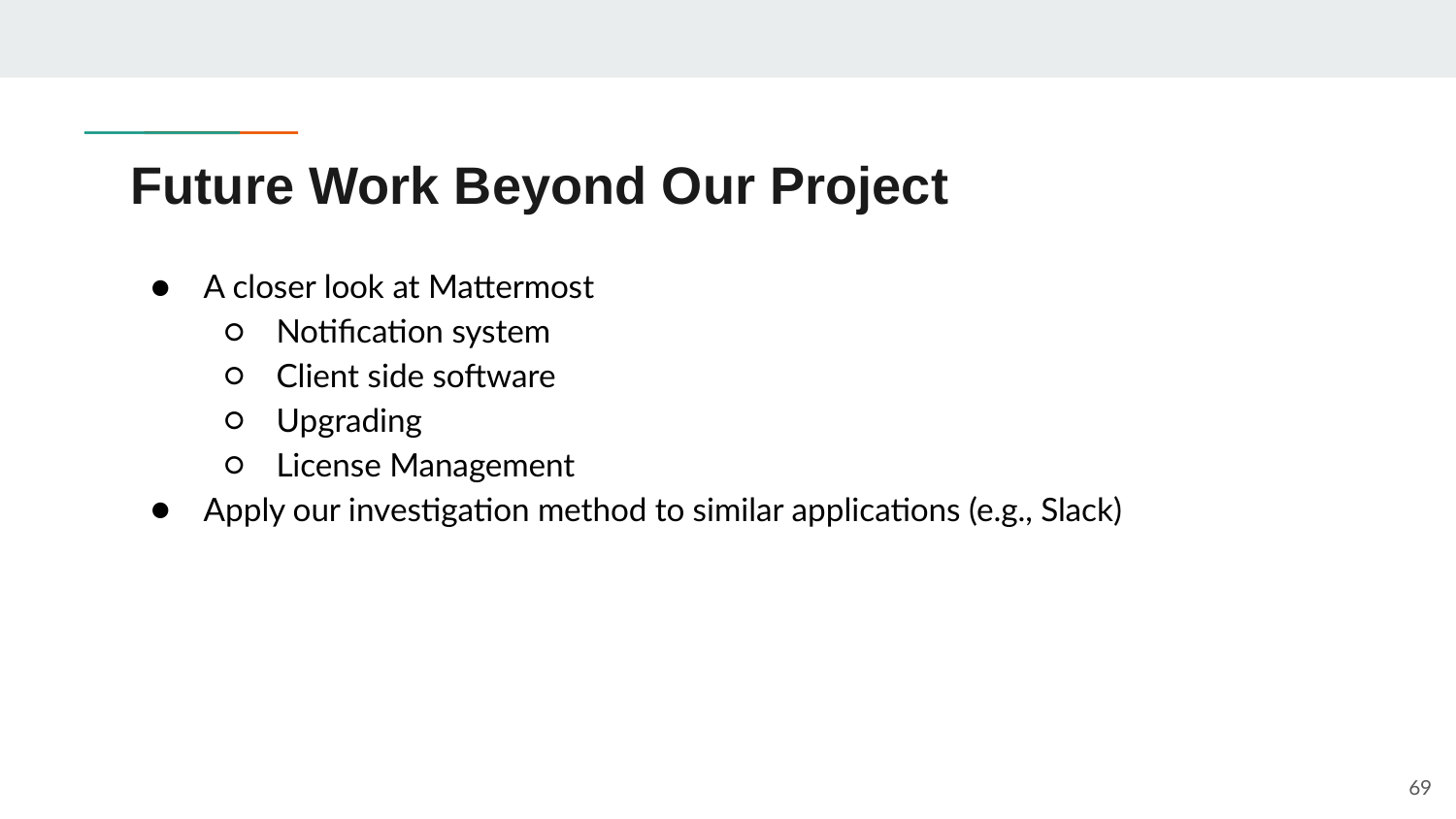

# Future Work Beyond Our Project
A closer look at Mattermost
Notification system
Client side software
Upgrading
License Management
Apply our investigation method to similar applications (e.g., Slack)
69